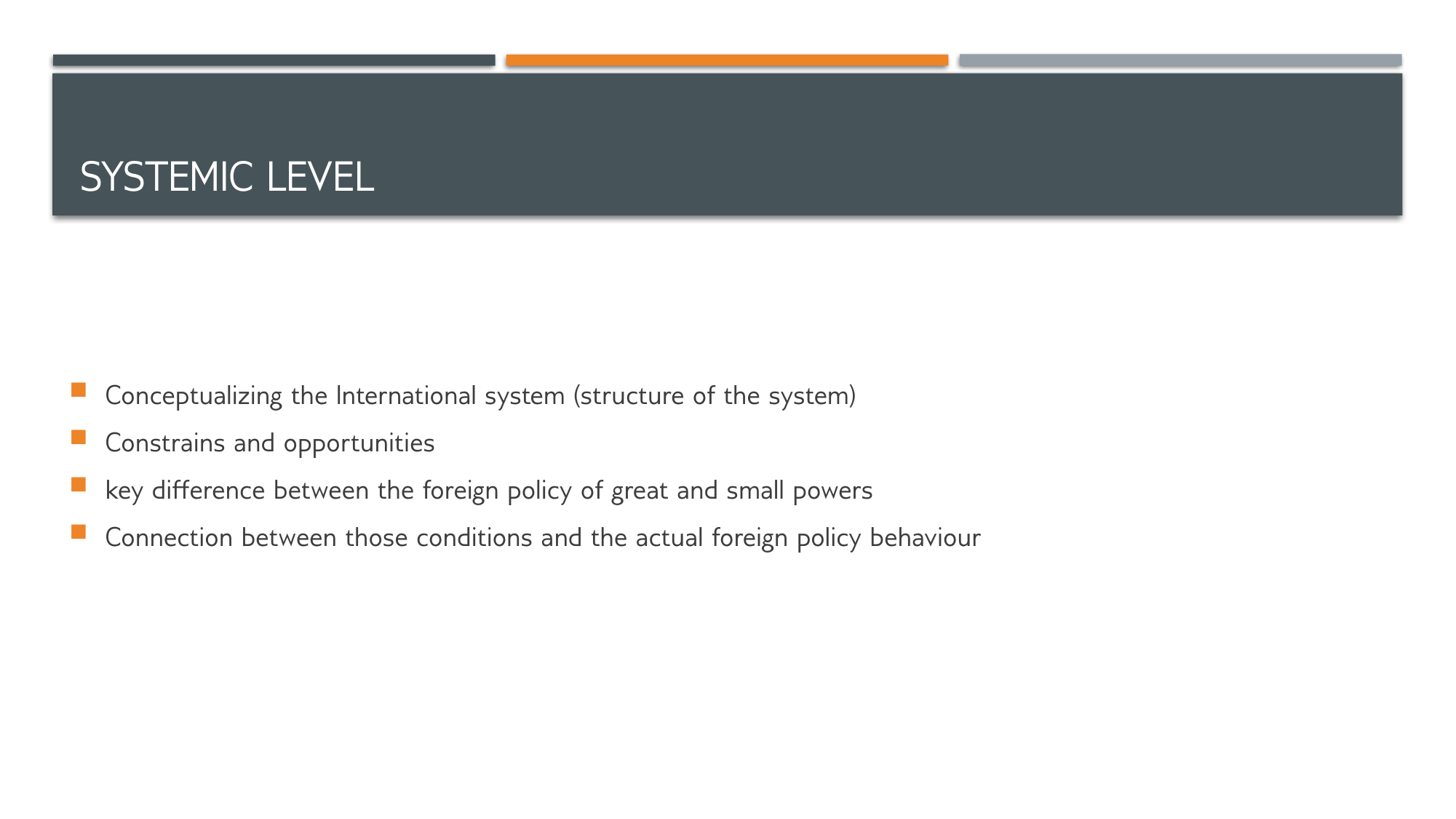

# Systemic level
Conceptualizing the International system (structure of the system)
Constrains and opportunities
key difference between the foreign policy of great and small powers
Connection between those conditions and the actual foreign policy behaviour